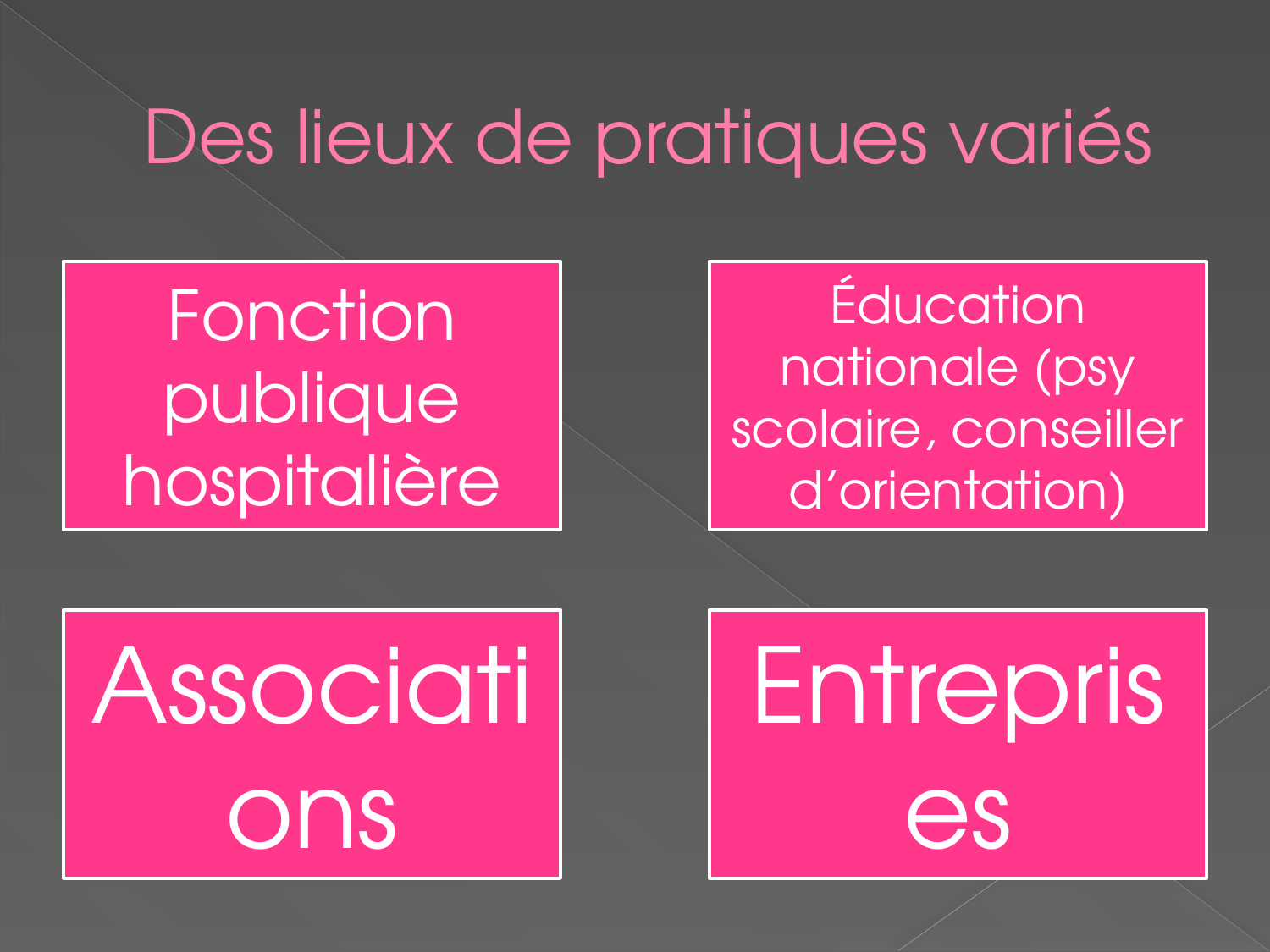

# Des lieux de pratiques variés
Fonction publique hospitalière
Éducation nationale (psy scolaire, conseiller d’orientation)
Associations
Entreprises